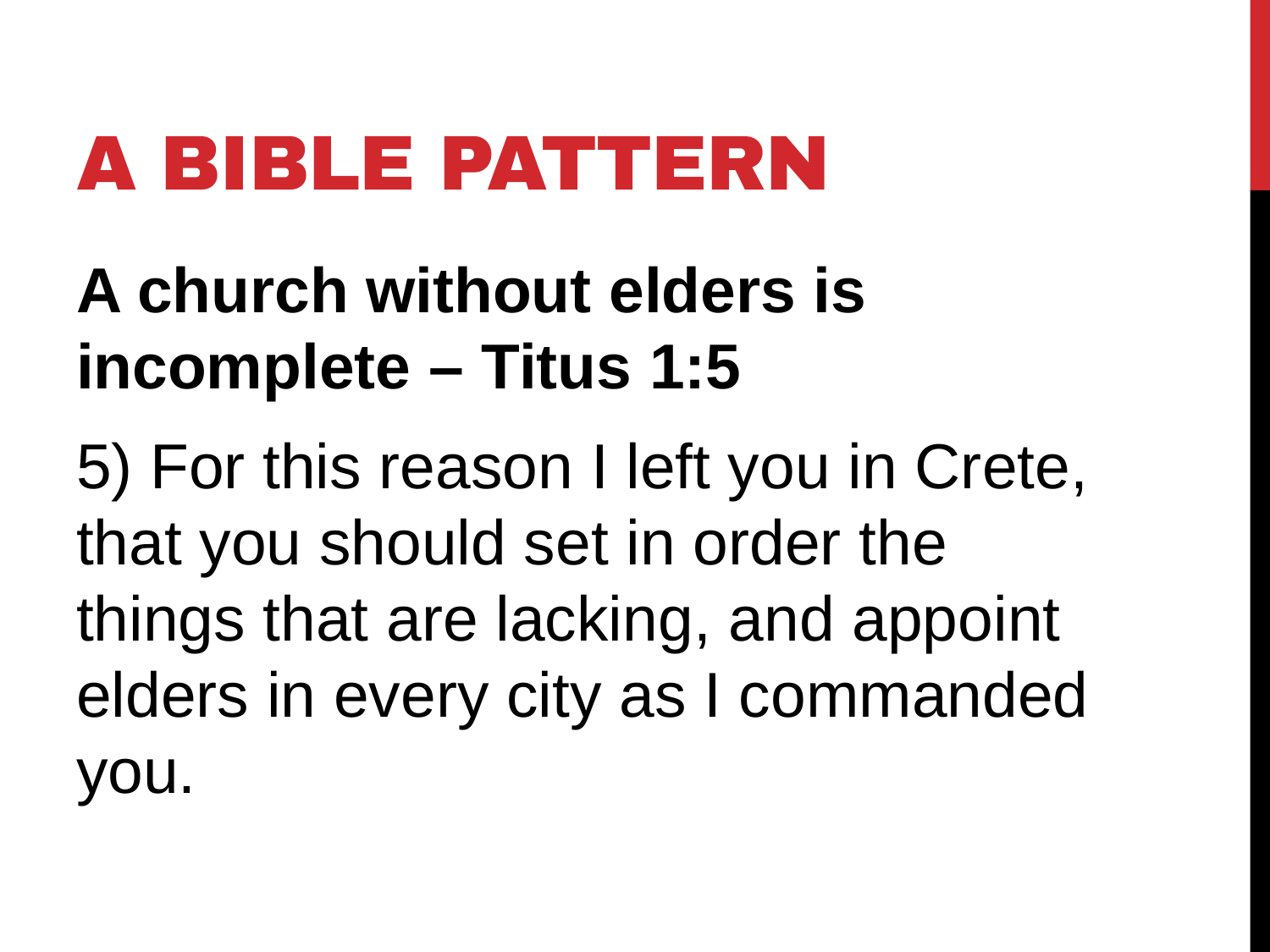

# A bible pattern
A church without elders is incomplete – Titus 1:5
5) For this reason I left you in Crete, that you should set in order the things that are lacking, and appoint elders in every city as I commanded you.